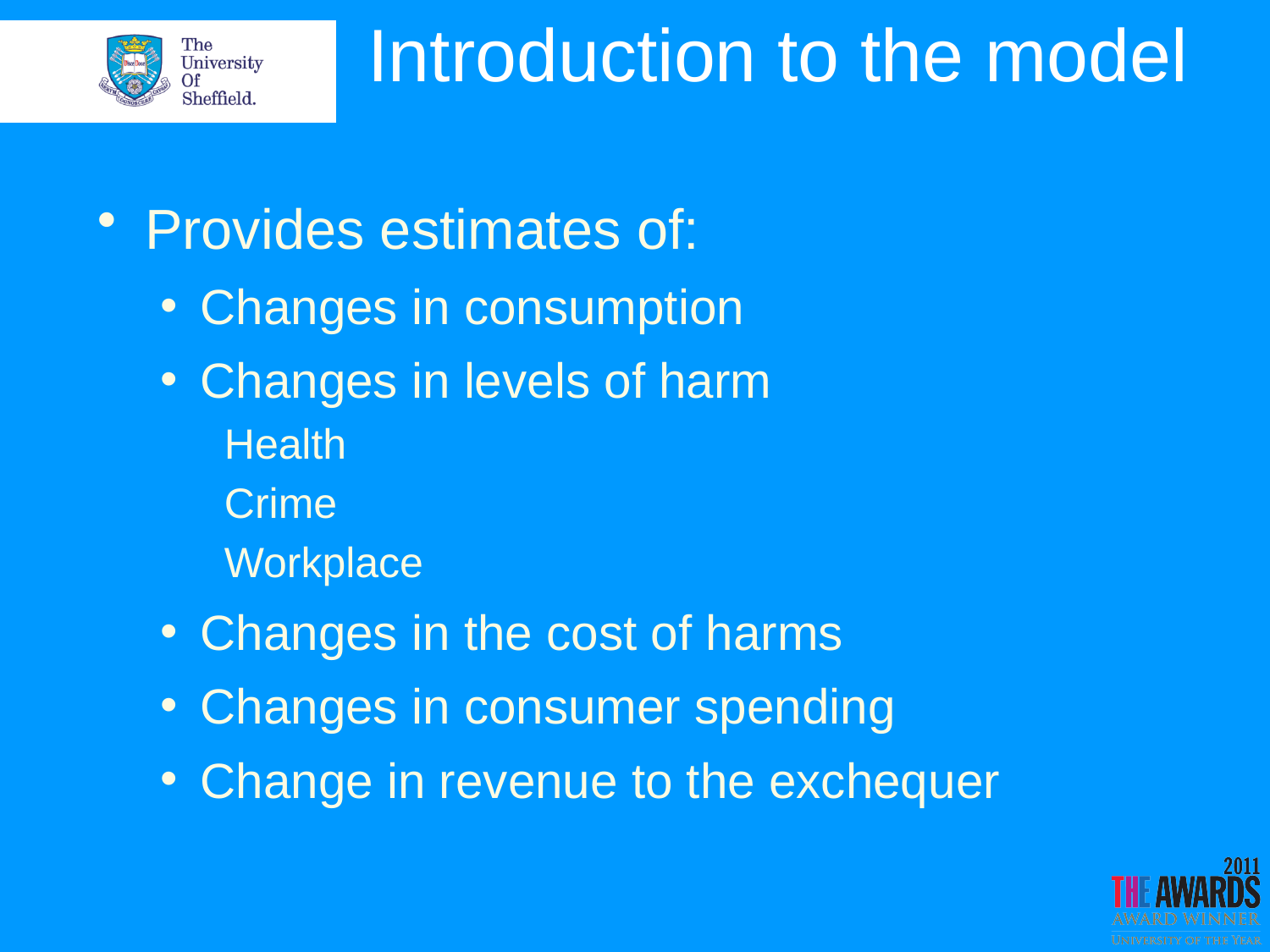

# Introduction to the model
Provides estimates of:
Changes in consumption
Changes in levels of harm
Health
Crime
Workplace
Changes in the cost of harms
Changes in consumer spending
Change in revenue to the exchequer